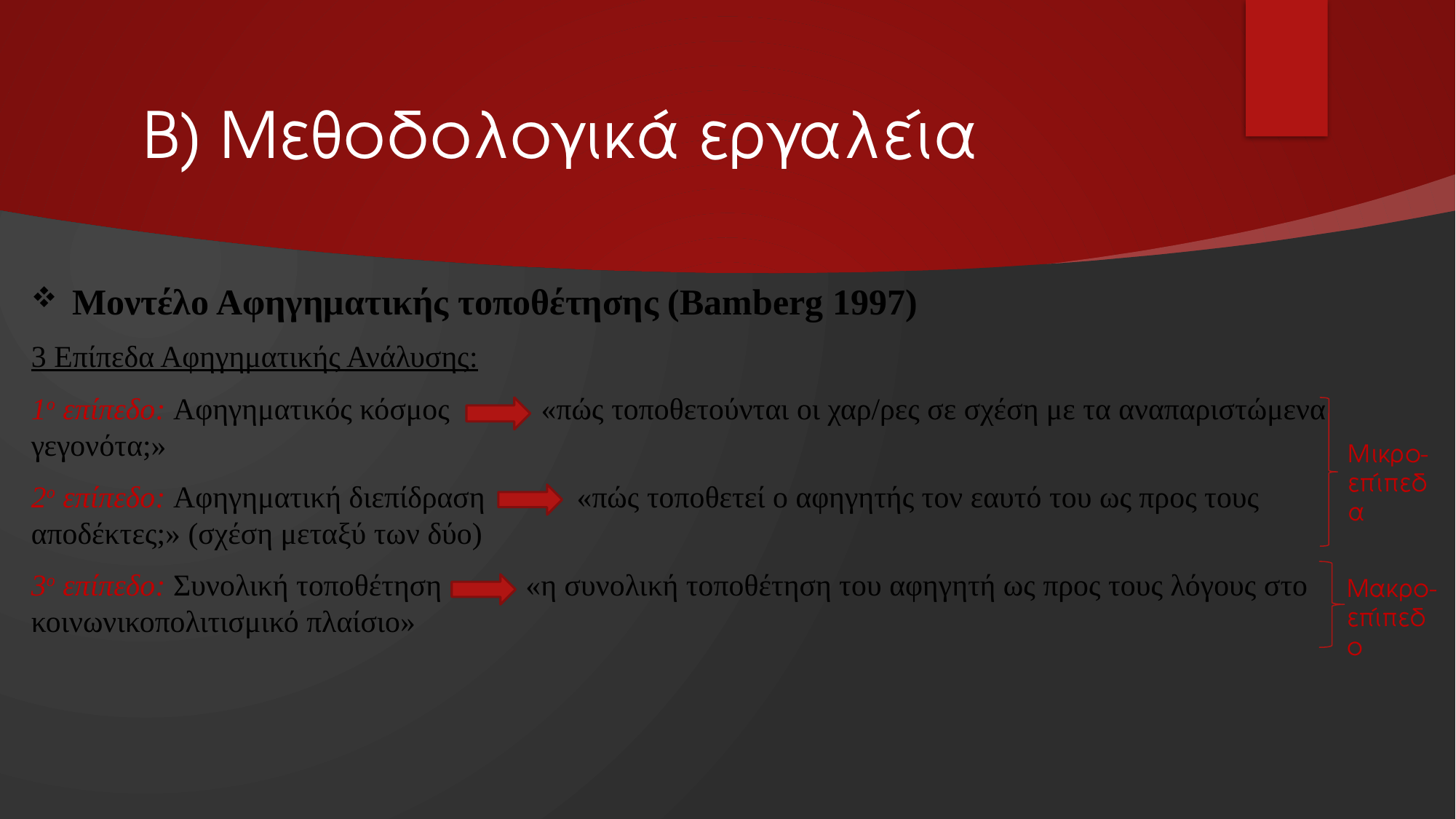

# Β) Μεθοδολογικά εργαλεία

Μοντέλο Αφηγηματικής τοποθέτησης (Bamberg 1997)
3 Επίπεδα Αφηγηματικής Ανάλυσης:
1ο επίπεδο: Αφηγηματικός κόσμος            «πώς τοποθετούνται οι χαρ/ρες σε σχέση με τα αναπαριστώμενα γεγονότα;»
2ο επίπεδο: Αφηγηματική διεπίδραση            «πώς τοποθετεί ο αφηγητής τον εαυτό του ως προς τους αποδέκτες;» (σχέση μεταξύ των δύο)
3ο επίπεδο: Συνολική τοποθέτηση           «η συνολική τοποθέτηση του αφηγητή ως προς τους λόγους στο κοινωνικοπολιτισμικό πλαίσιο»

Μικρο-επίπεδα

Μακρο-επίπεδο